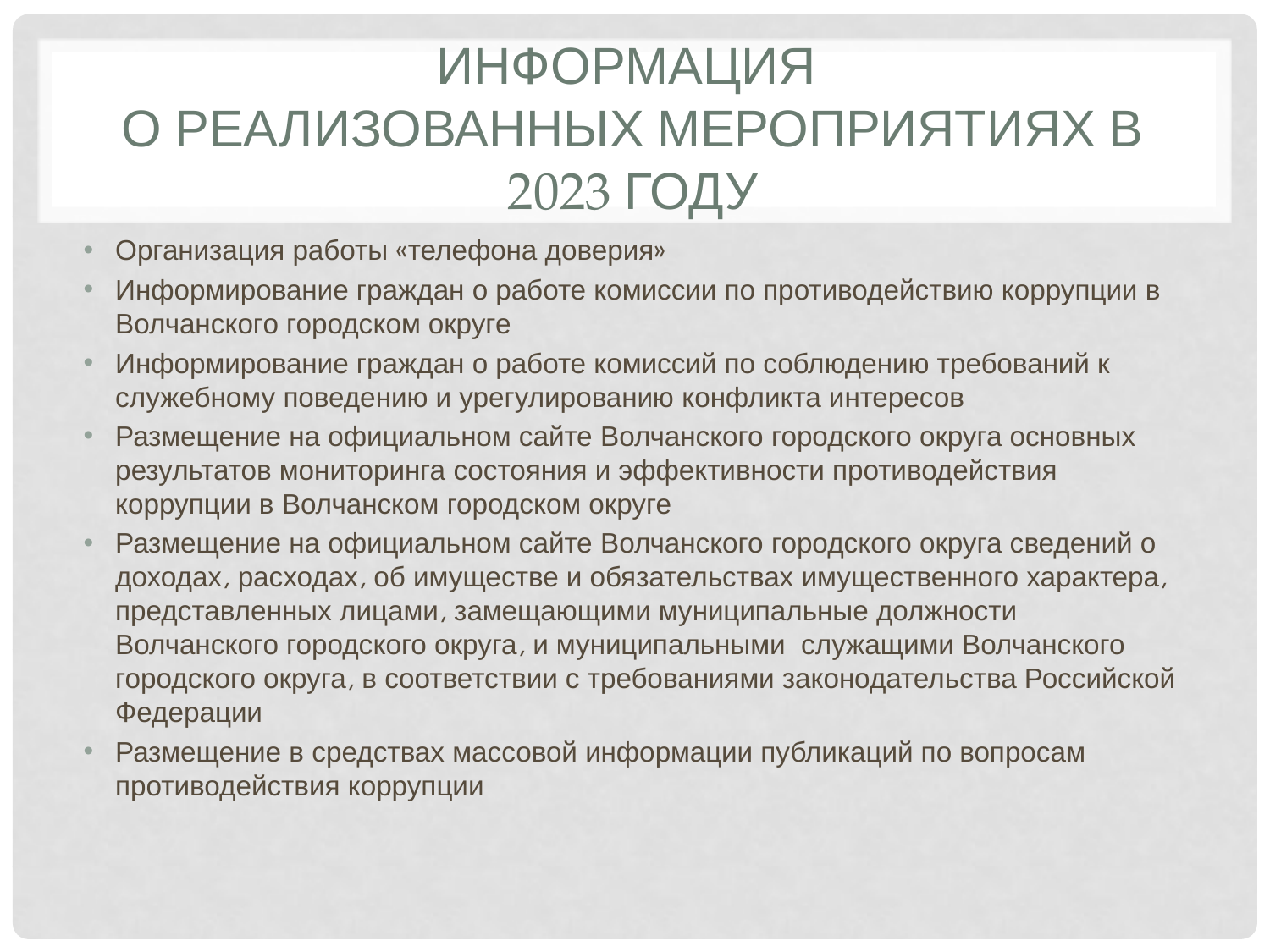

# Информация о реализованных мероприятиях в 2023 году
Организация работы «телефона доверия»
Информирование граждан о работе комиссии по противодействию коррупции в Волчанского городском округе
Информирование граждан о работе комиссий по соблюдению требований к служебному поведению и урегулированию конфликта интересов
Размещение на официальном сайте Волчанского городского округа основных результатов мониторинга состояния и эффективности противодействия коррупции в Волчанском городском округе
Размещение на официальном сайте Волчанского городского округа сведений о доходах, расходах, об имуществе и обязательствах имущественного характера, представленных лицами, замещающими муниципальные должности Волчанского городского округа, и муниципальными  служащими Волчанского городского округа, в соответствии с требованиями законодательства Российской Федерации
Размещение в средствах массовой информации публикаций по вопросам противодействия коррупции